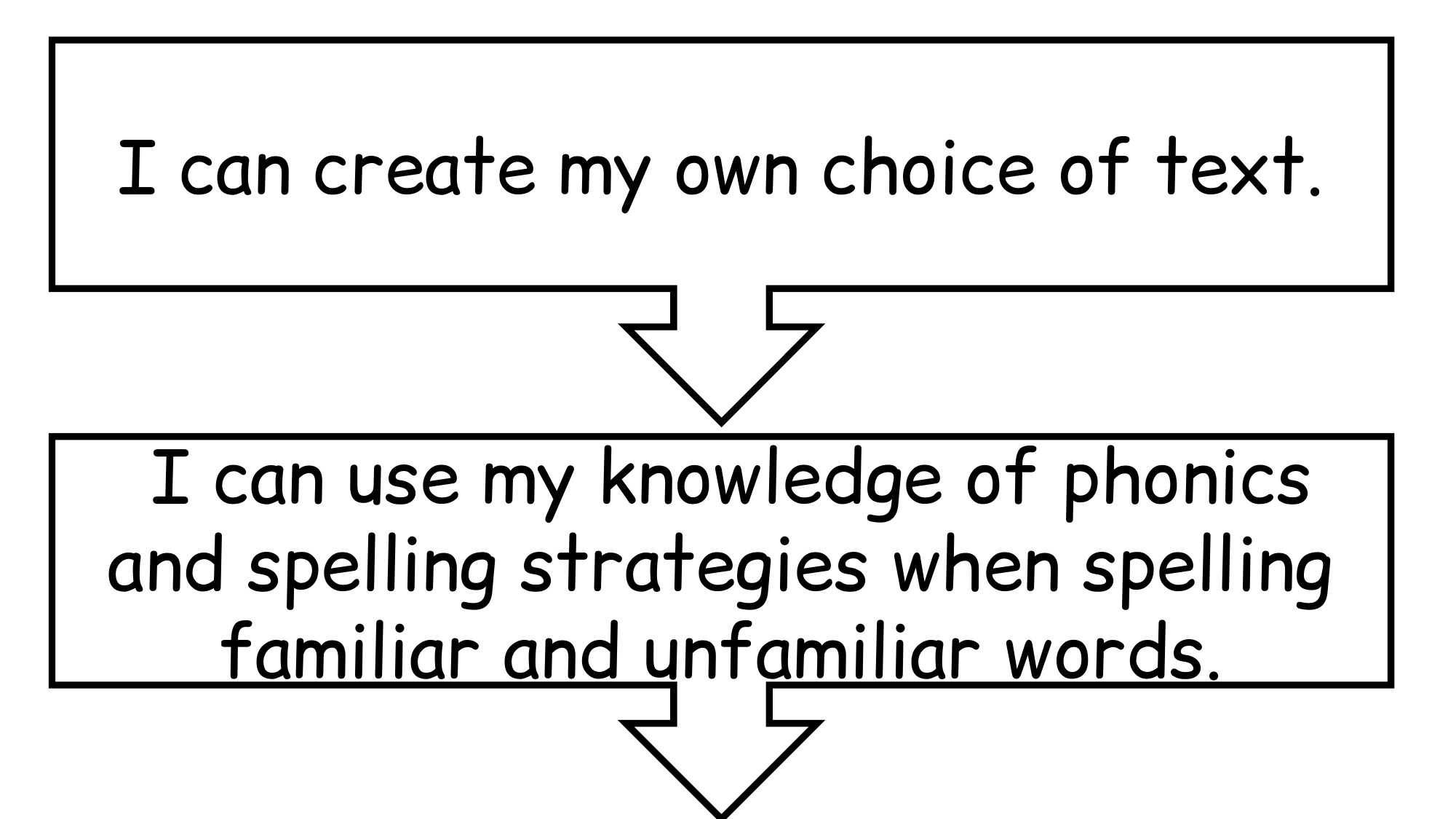

I can create my own choice of text.
 I can use my knowledge of phonics and spelling strategies when spelling familiar and unfamiliar words.